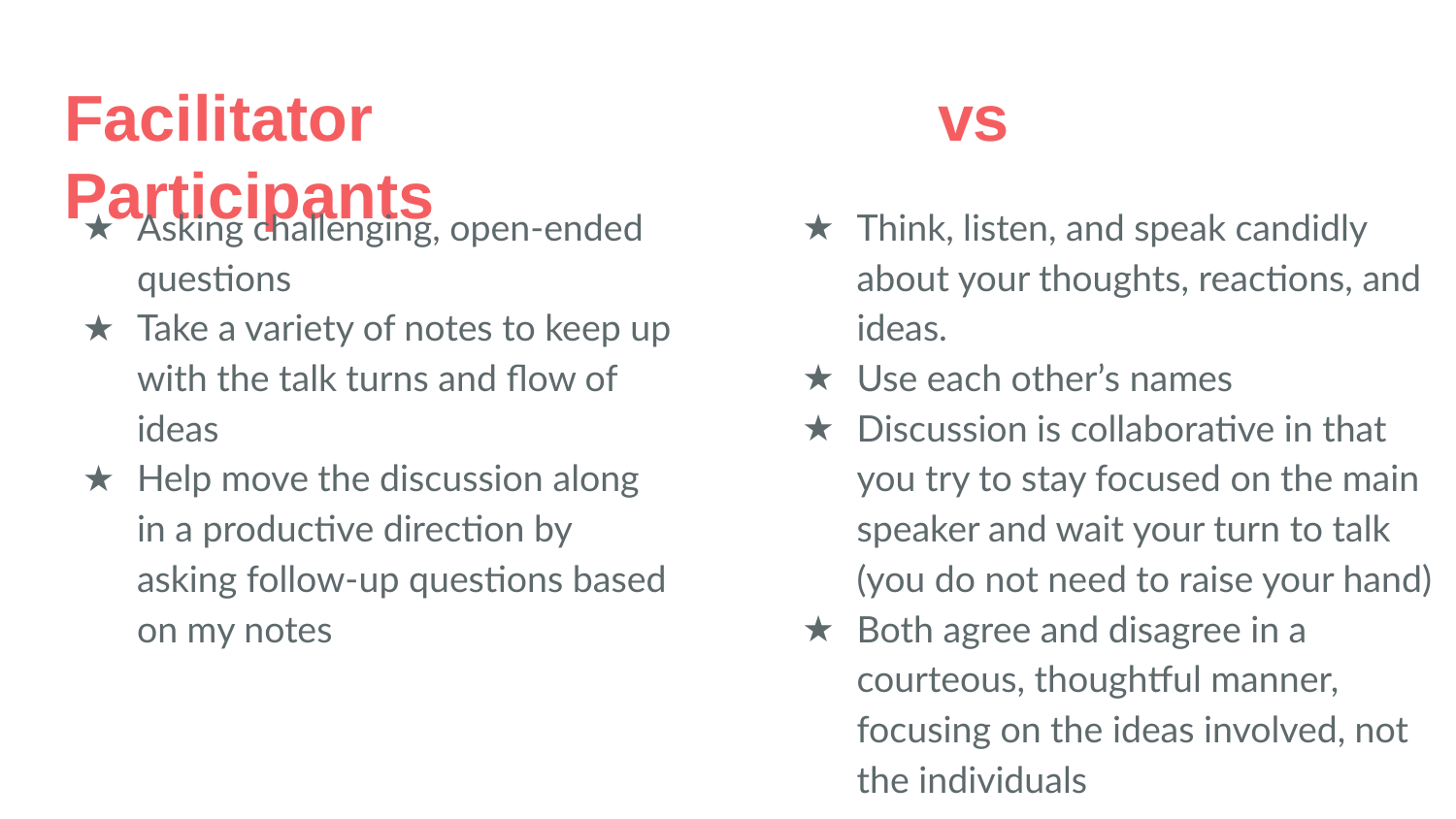

# Facilitator 				vs 			Participants
Asking challenging, open-ended questions
Take a variety of notes to keep up with the talk turns and flow of ideas
Help move the discussion along in a productive direction by asking follow-up questions based on my notes
Think, listen, and speak candidly about your thoughts, reactions, and ideas.
Use each other’s names
Discussion is collaborative in that you try to stay focused on the main speaker and wait your turn to talk (you do not need to raise your hand)
Both agree and disagree in a courteous, thoughtful manner, focusing on the ideas involved, not the individuals